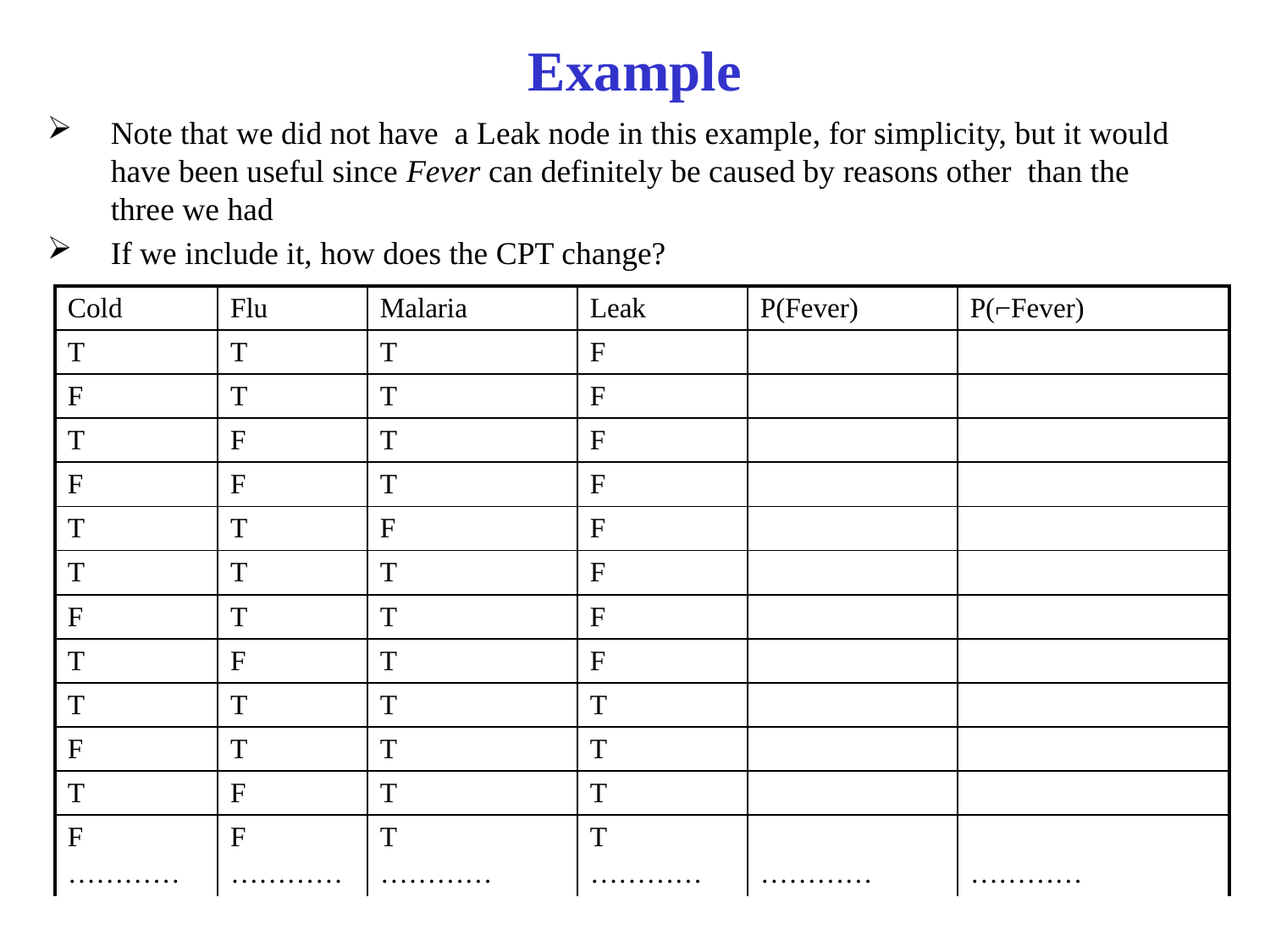

# Example
Note that we did not have  a Leak node in this example, for simplicity, but it would have been useful since Fever can definitely be caused by reasons other  than the three we had
If we include it, how does the CPT change?

| Cold | Flu | Malaria | Leak | P(Fever) | P(⌐Fever) |
| --- | --- | --- | --- | --- | --- |
| T | T | T | F |  |  |
| F | T | T | F |  |  |
| T | F | T | F |  |  |
| F | F | T | F |  |  |
| T | T | F | F |  |  |
| T | T | T | F |  |  |
| F | T | T | F |  |  |
| T | F | T | F |  |  |
| T | T | T | T |  |  |
| F | T | T | T |  |  |
| T | F | T | T |  |  |
| F ………… | F ………… | T ………… | T ………… | ………… | ………… |